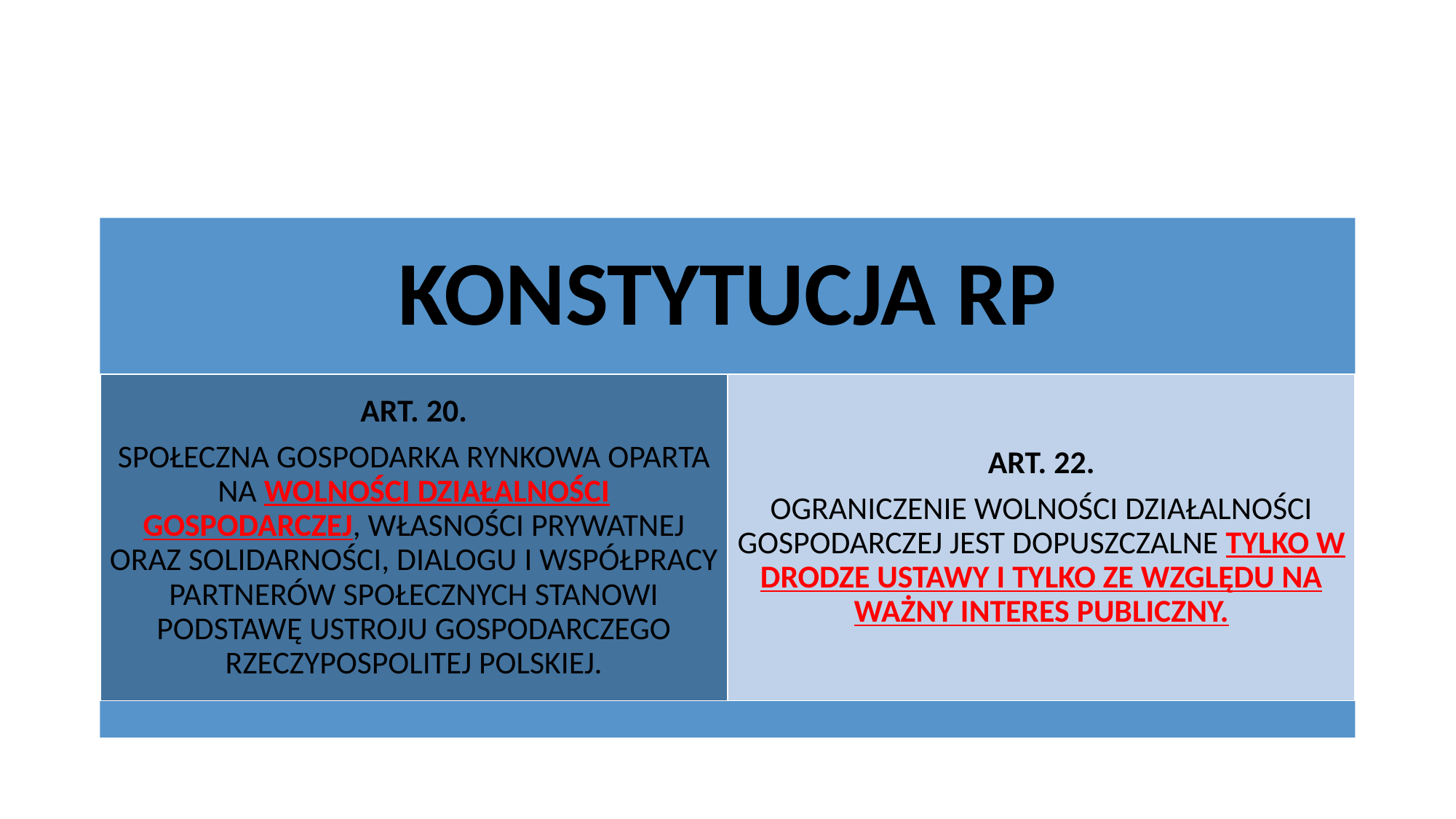

#
KONSTYTUCJA RP
ART. 20.
SPOŁECZNA GOSPODARKA RYNKOWA OPARTA NA WOLNOŚCI DZIAŁALNOŚCI GOSPODARCZEJ, WŁASNOŚCI PRYWATNEJ ORAZ SOLIDARNOŚCI, DIALOGU I WSPÓŁPRACY PARTNERÓW SPOŁECZNYCH STANOWI PODSTAWĘ USTROJU GOSPODARCZEGO RZECZYPOSPOLITEJ POLSKIEJ.
ART. 22.
OGRANICZENIE WOLNOŚCI DZIAŁALNOŚCI GOSPODARCZEJ JEST DOPUSZCZALNE TYLKO W DRODZE USTAWY I TYLKO ZE WZGLĘDU NA WAŻNY INTERES PUBLICZNY.